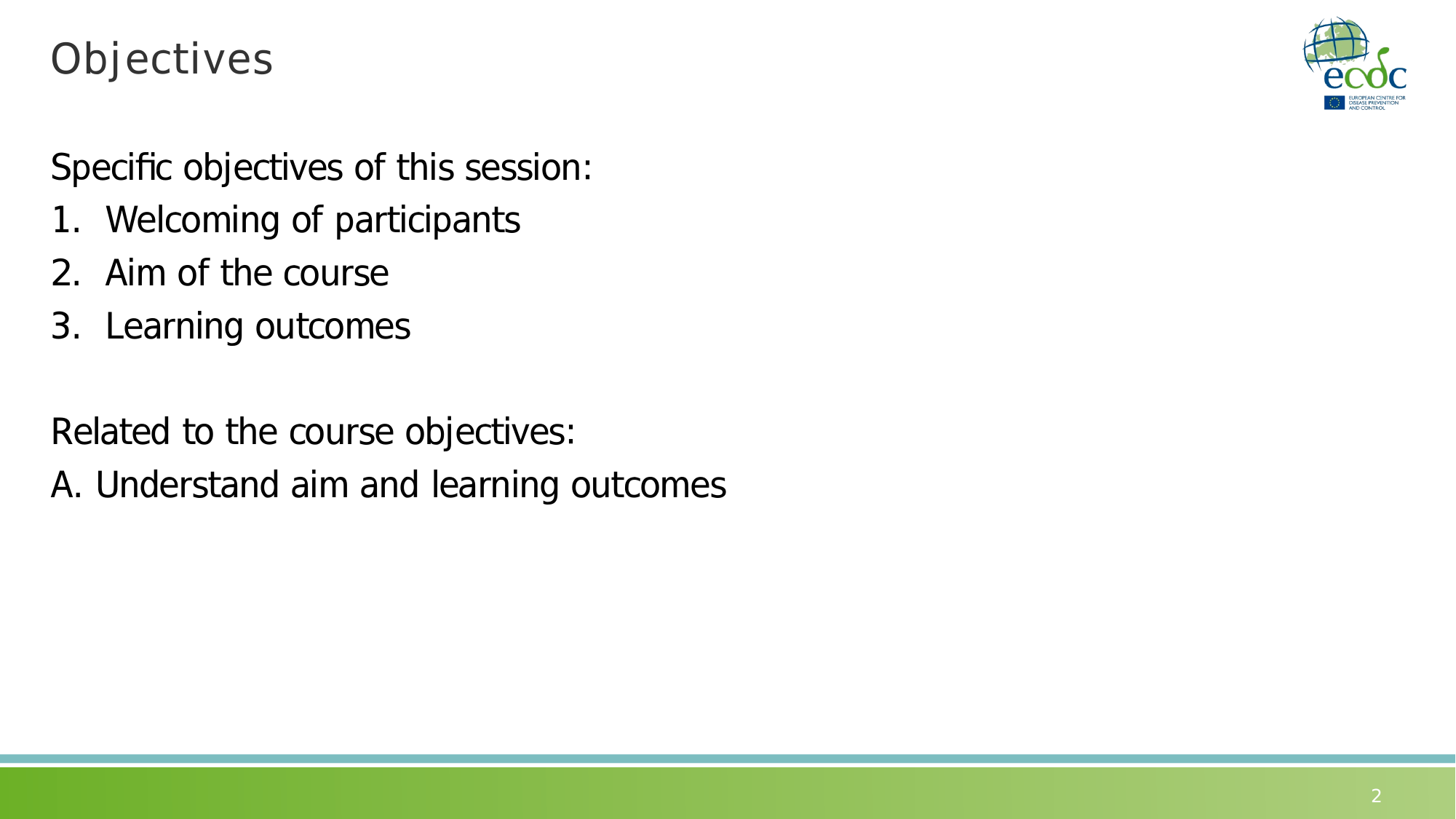

# Objectives
Specific objectives of this session:
Welcoming of participants
Aim of the course
Learning outcomes

Related to the course objectives:
A. Understand aim and learning outcomes

2